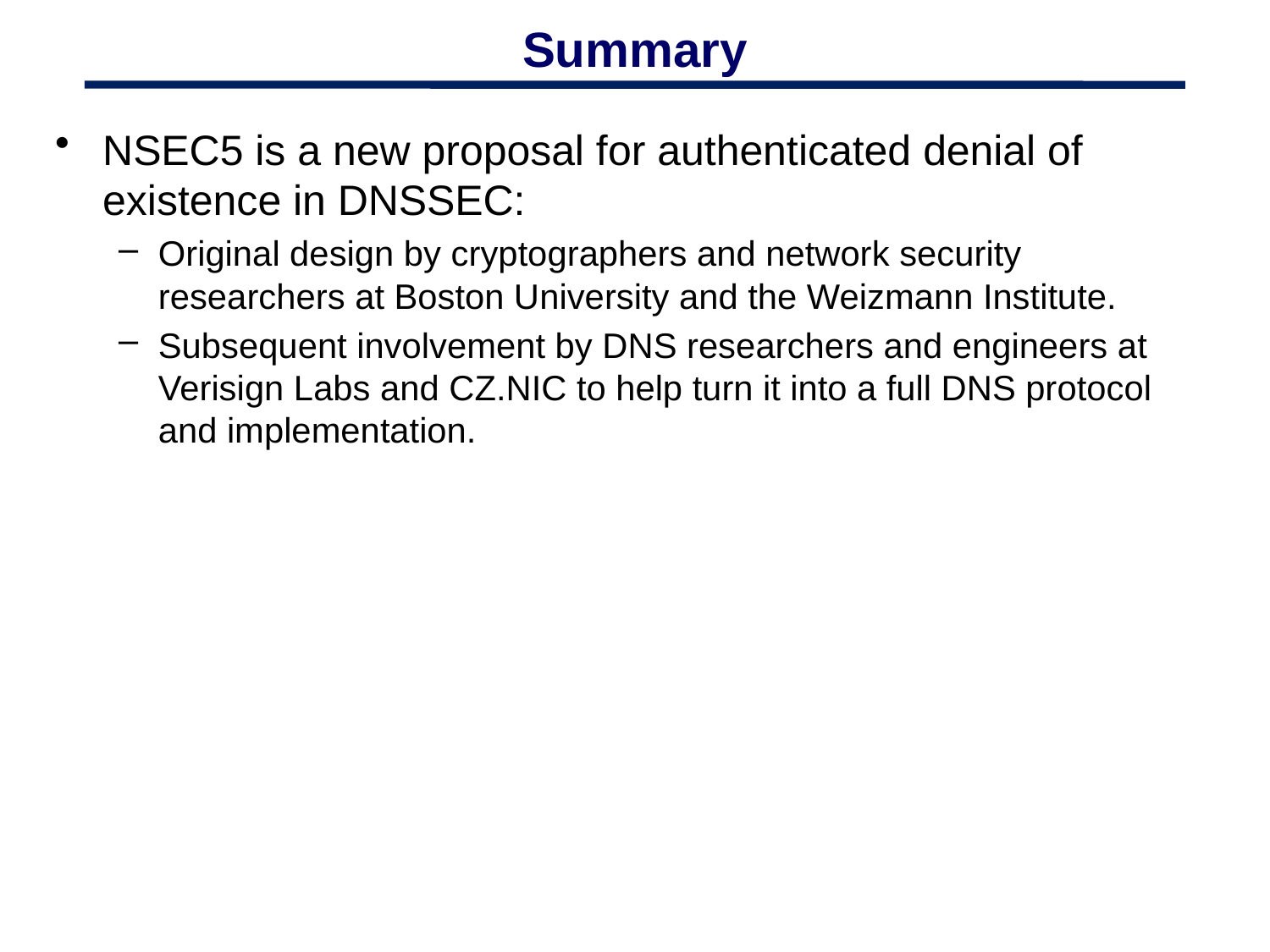

# Summary
NSEC5 is a new proposal for authenticated denial of existence in DNSSEC:
Original design by cryptographers and network security researchers at Boston University and the Weizmann Institute.
Subsequent involvement by DNS researchers and engineers at Verisign Labs and CZ.NIC to help turn it into a full DNS protocol and implementation.